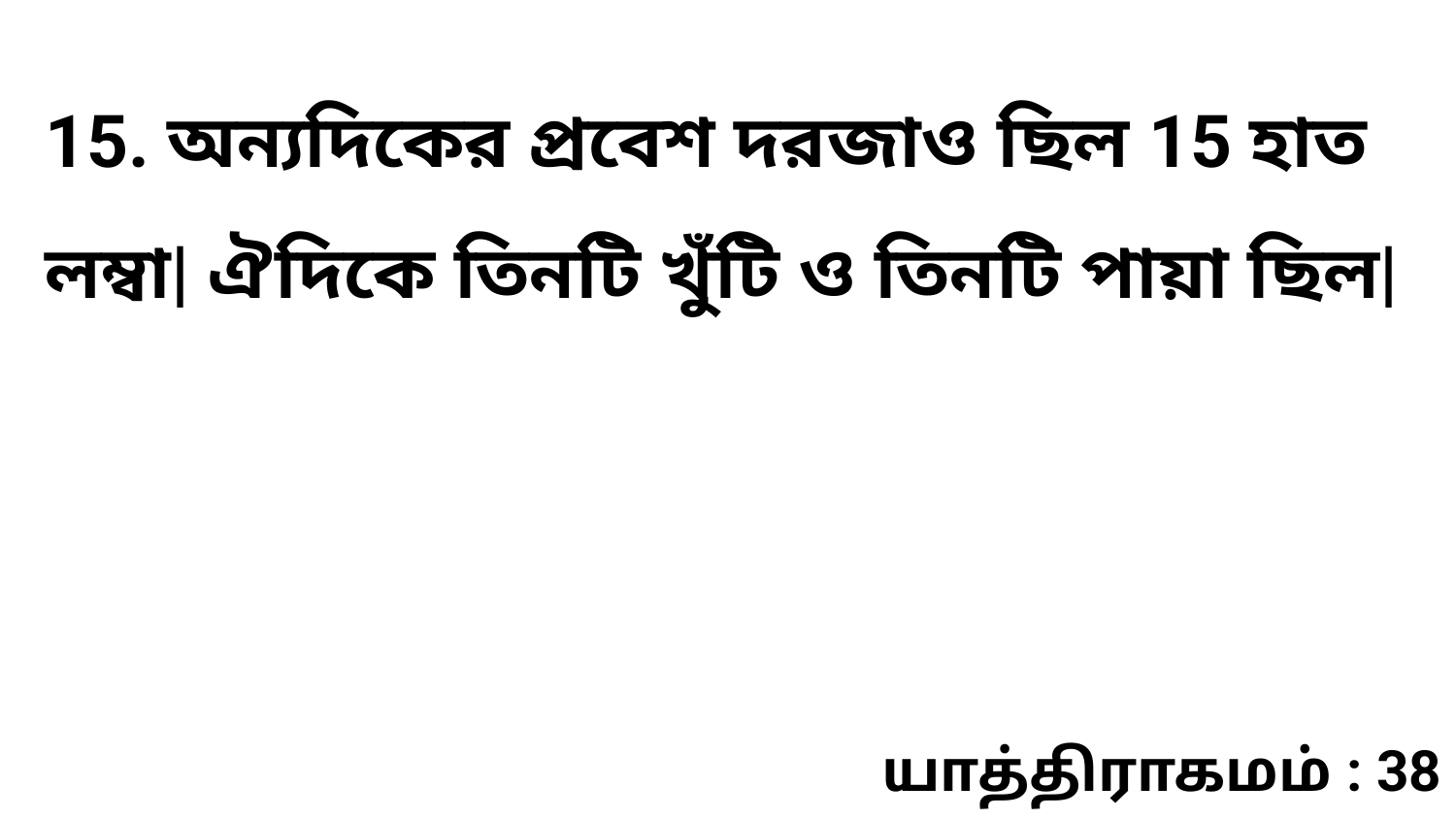

15. অন্যদিকের প্রবেশ দরজাও ছিল 15 হাত লম্বা| ঐদিকে তিনটি খুঁটি ও তিনটি পায়া ছিল|
யாத்திராகமம் : 38